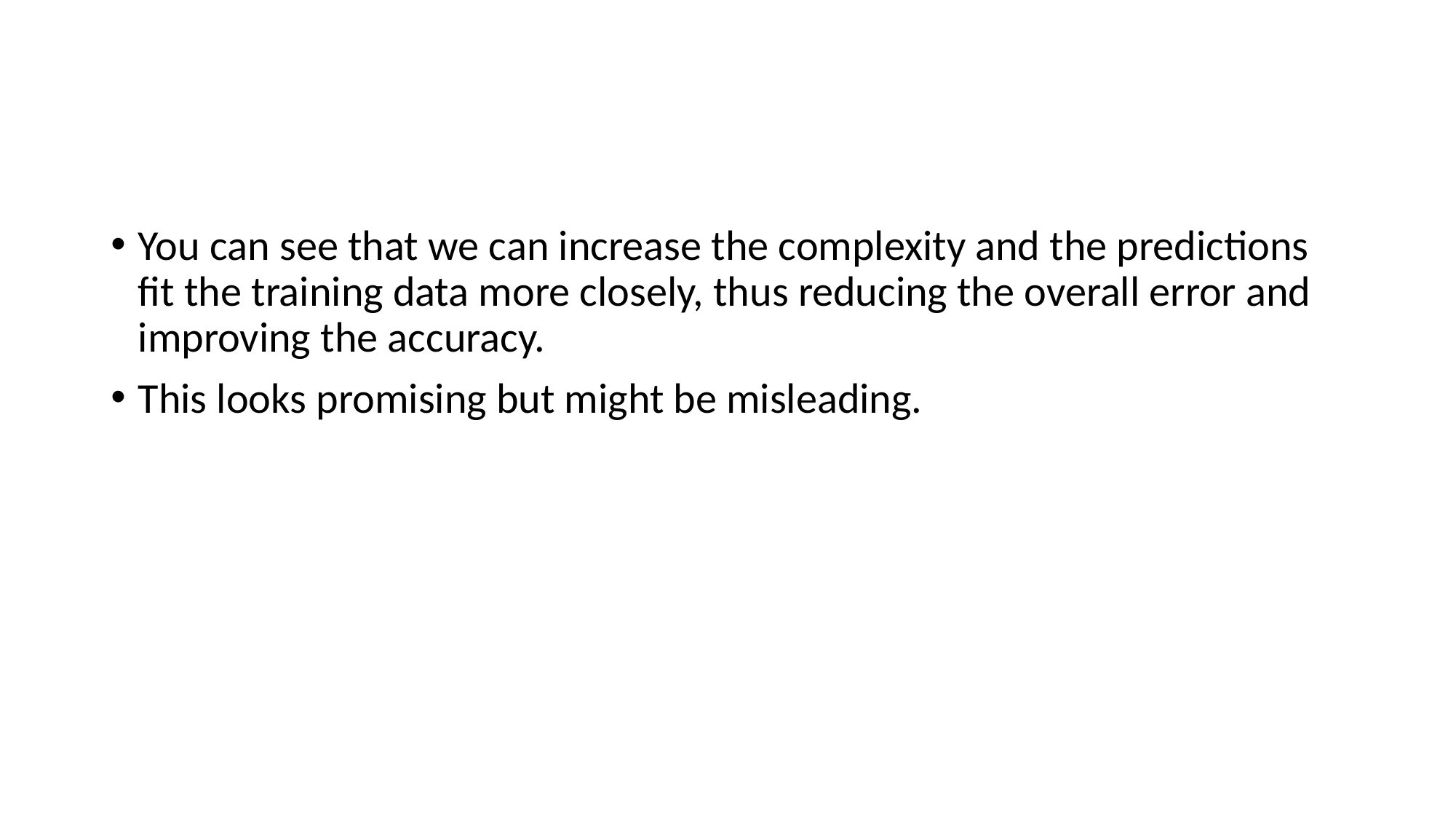

#
You can see that we can increase the complexity and the predictions fit the training data more closely, thus reducing the overall error and improving the accuracy.
This looks promising but might be misleading.